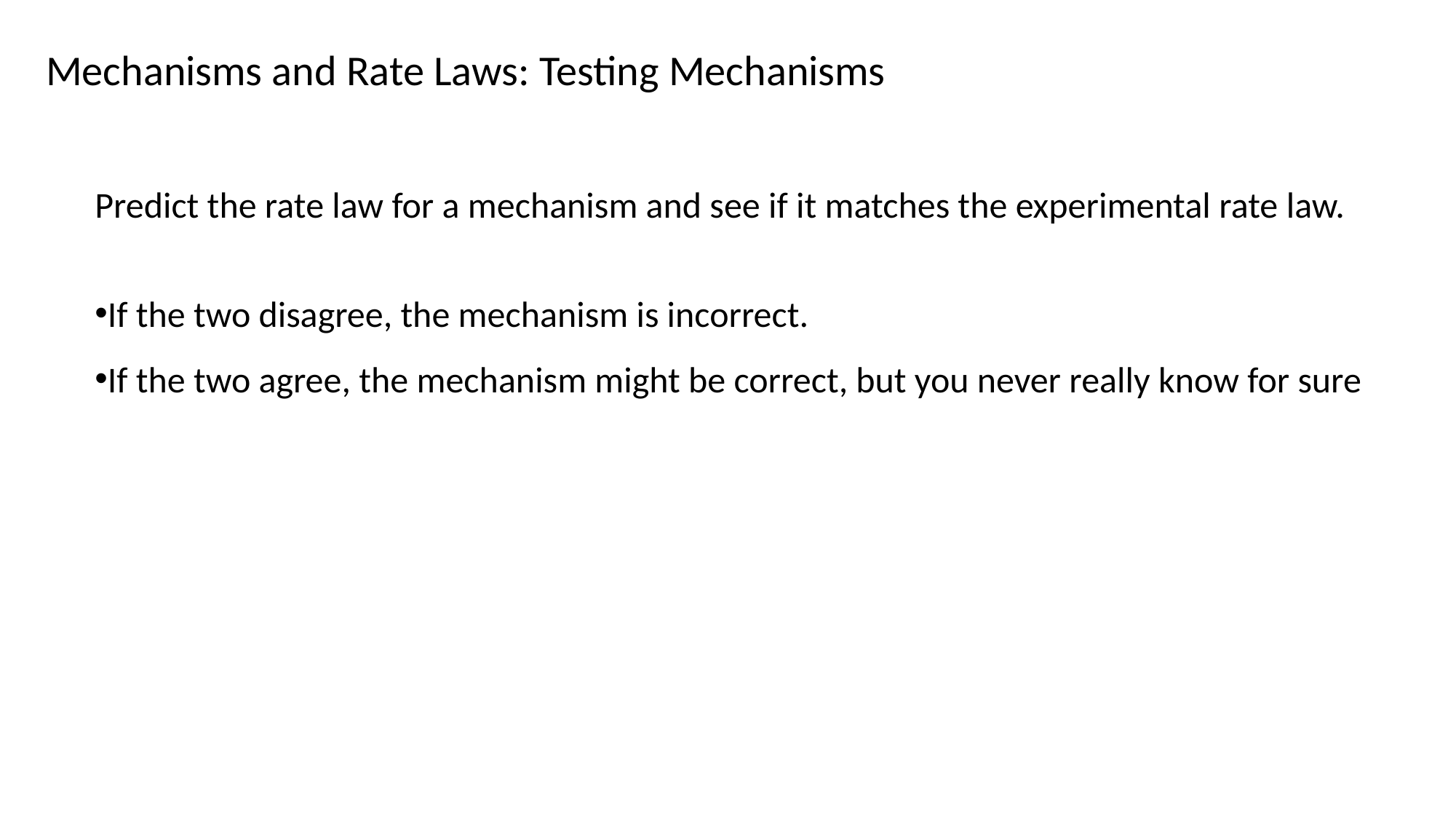

Mechanisms and Rate Laws: Testing Mechanisms
Predict the rate law for a mechanism and see if it matches the experimental rate law.

If the two disagree, the mechanism is incorrect.
If the two agree, the mechanism might be correct, but you never really know for sure